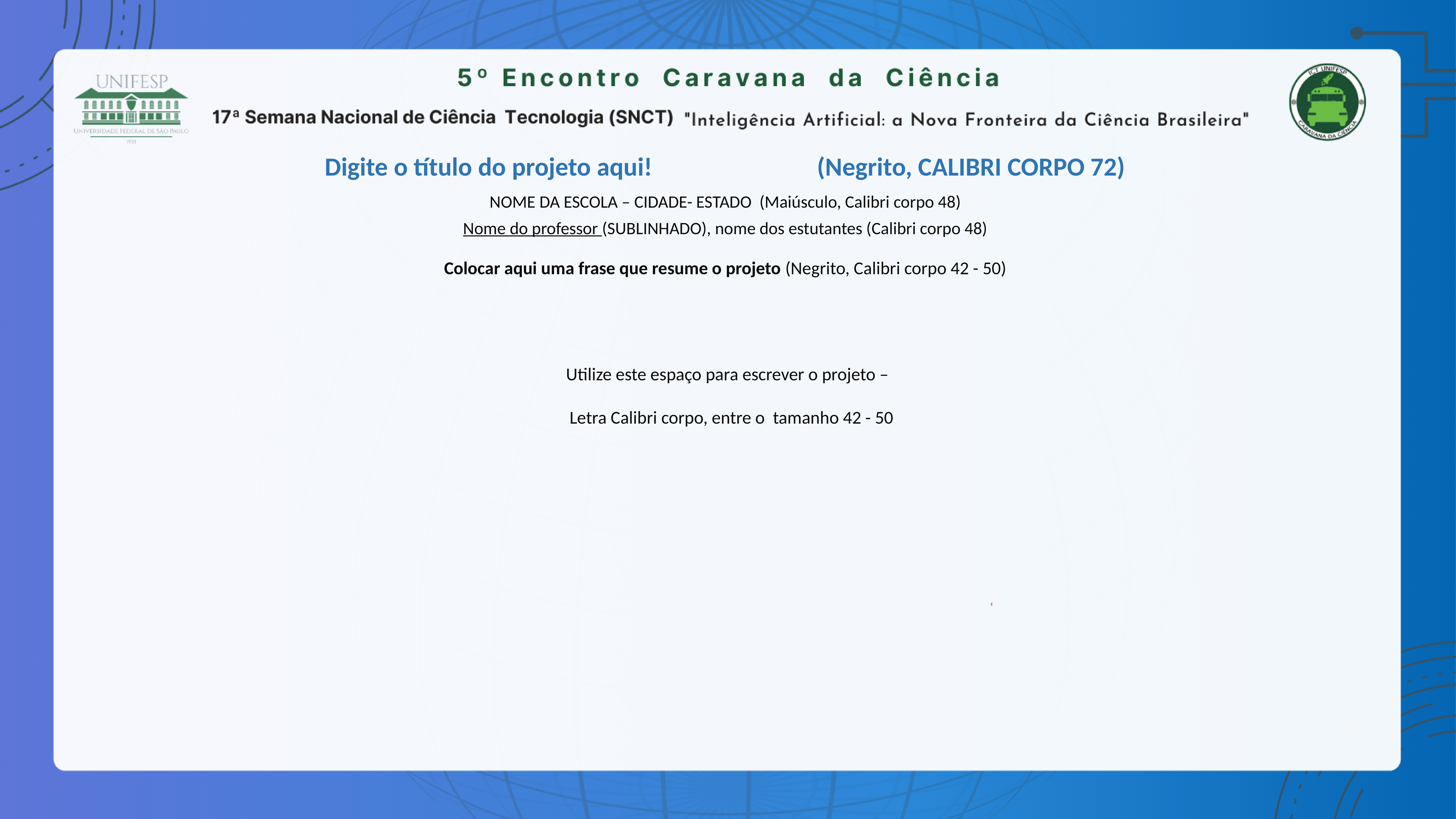

Digite o título do projeto aqui!                            (Negrito, CALIBRI CORPO 72)

NOME DA ESCOLA – CIDADE- ESTADO  (Maiúsculo, Calibri corpo 48)

Nome do professor (SUBLINHADO), nome dos estutantes (Calibri corpo 48)
Colocar aqui uma frase que resume o projeto (Negrito, Calibri corpo 42 - 50)

Utilize este espaço para escrever o projeto –

 Letra Calibri corpo, entre o  tamanho 42 - 50

E